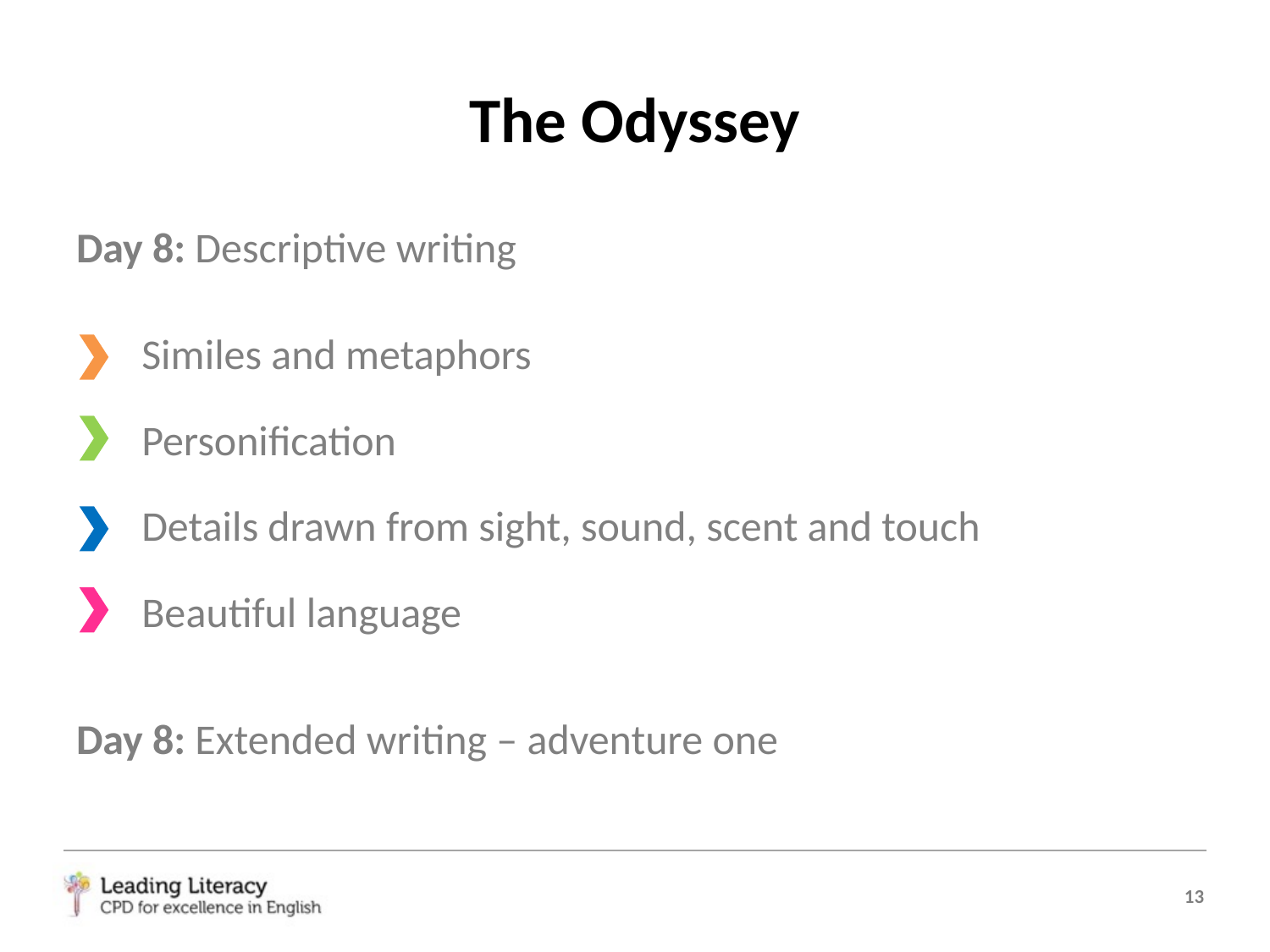

# The Odyssey
Day 8: Descriptive writing
Similes and metaphors
Personification
Details drawn from sight, sound, scent and touch
Beautiful language

Day 8: Extended writing – adventure one